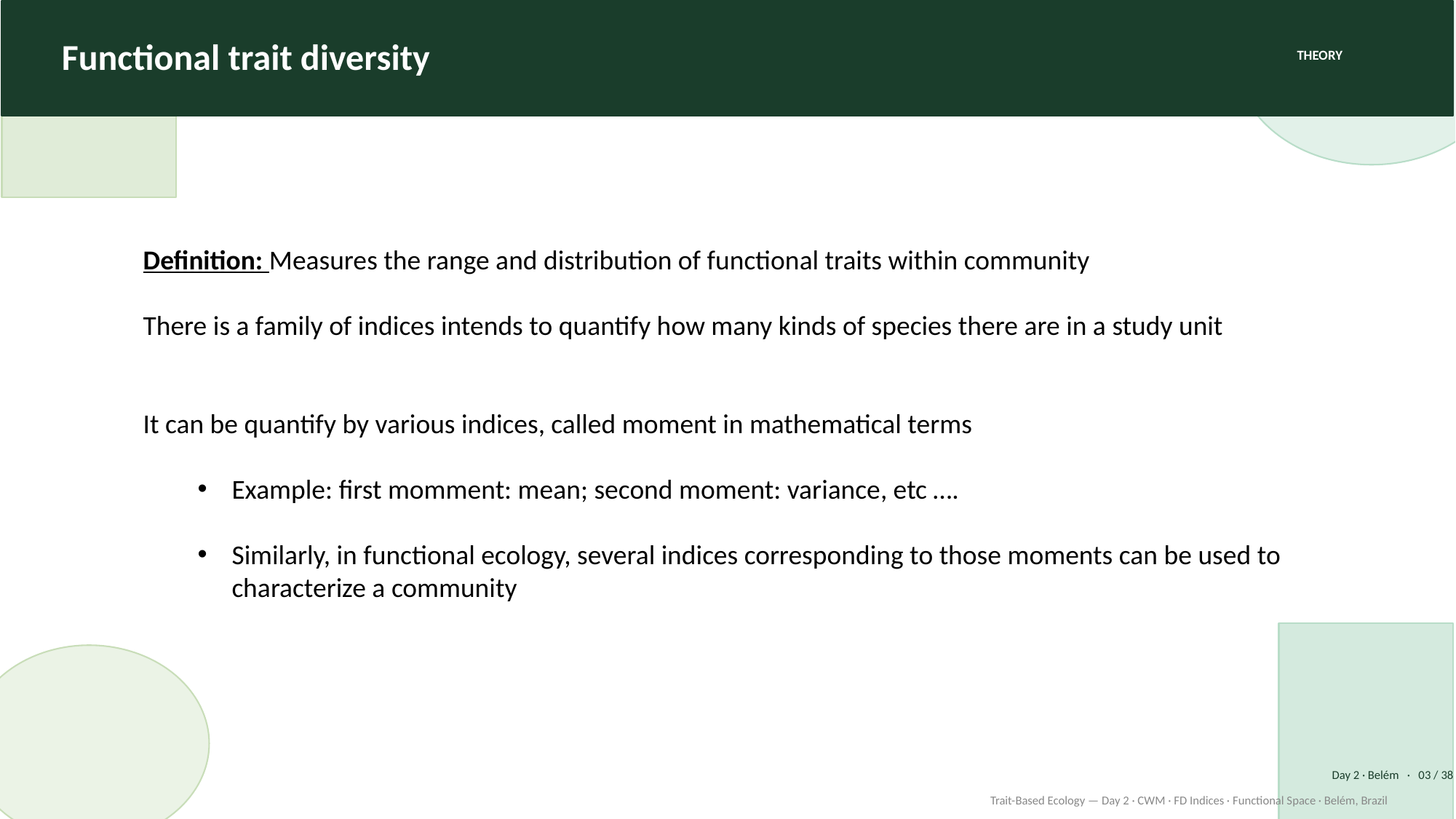

Functional trait diversity
THEORY

Day 2 · Belém   ·   03 / 38
Trait-Based Ecology — Day 2 · CWM · FD Indices · Functional Space · Belém, Brazil

Definition: Measures the range and distribution of functional traits within community

There is a family of indices intends to quantify how many kinds of species there are in a study unit

It can be quantify by various indices, called moment in mathematical terms

Example: first momment: mean; second moment: variance, etc ….

Similarly, in functional ecology, several indices corresponding to those moments can be used to characterize a community